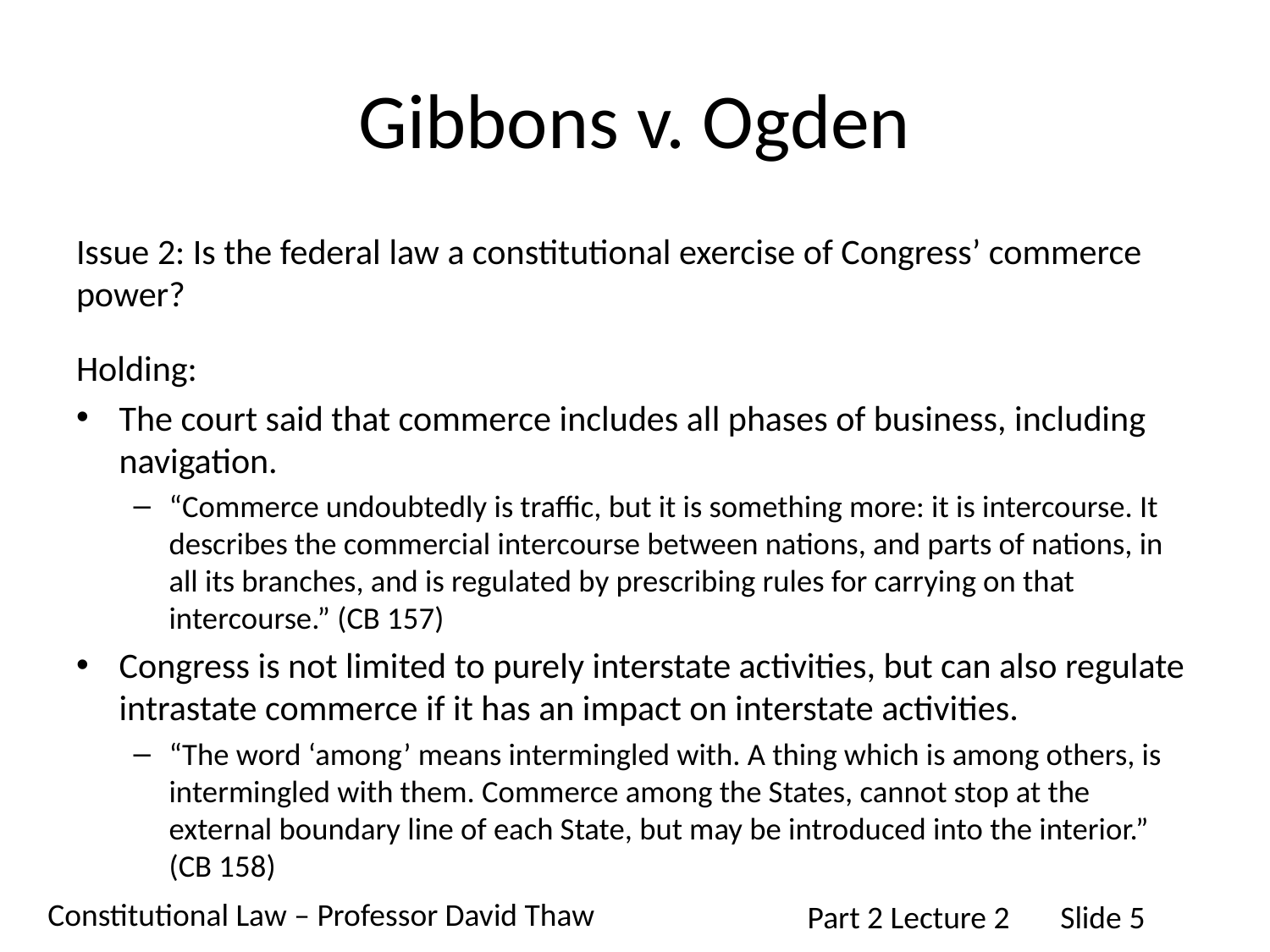

# Gibbons v. Ogden
Issue 2: Is the federal law a constitutional exercise of Congress’ commerce power?

Holding:
The court said that commerce includes all phases of business, including navigation.
“Commerce undoubtedly is traffic, but it is something more: it is intercourse. It describes the commercial intercourse between nations, and parts of nations, in all its branches, and is regulated by prescribing rules for carrying on that intercourse.” (CB 157)
Congress is not limited to purely interstate activities, but can also regulate intrastate commerce if it has an impact on interstate activities.
“The word ‘among’ means intermingled with. A thing which is among others, is intermingled with them. Commerce among the States, cannot stop at the external boundary line of each State, but may be introduced into the interior.” (CB 158)